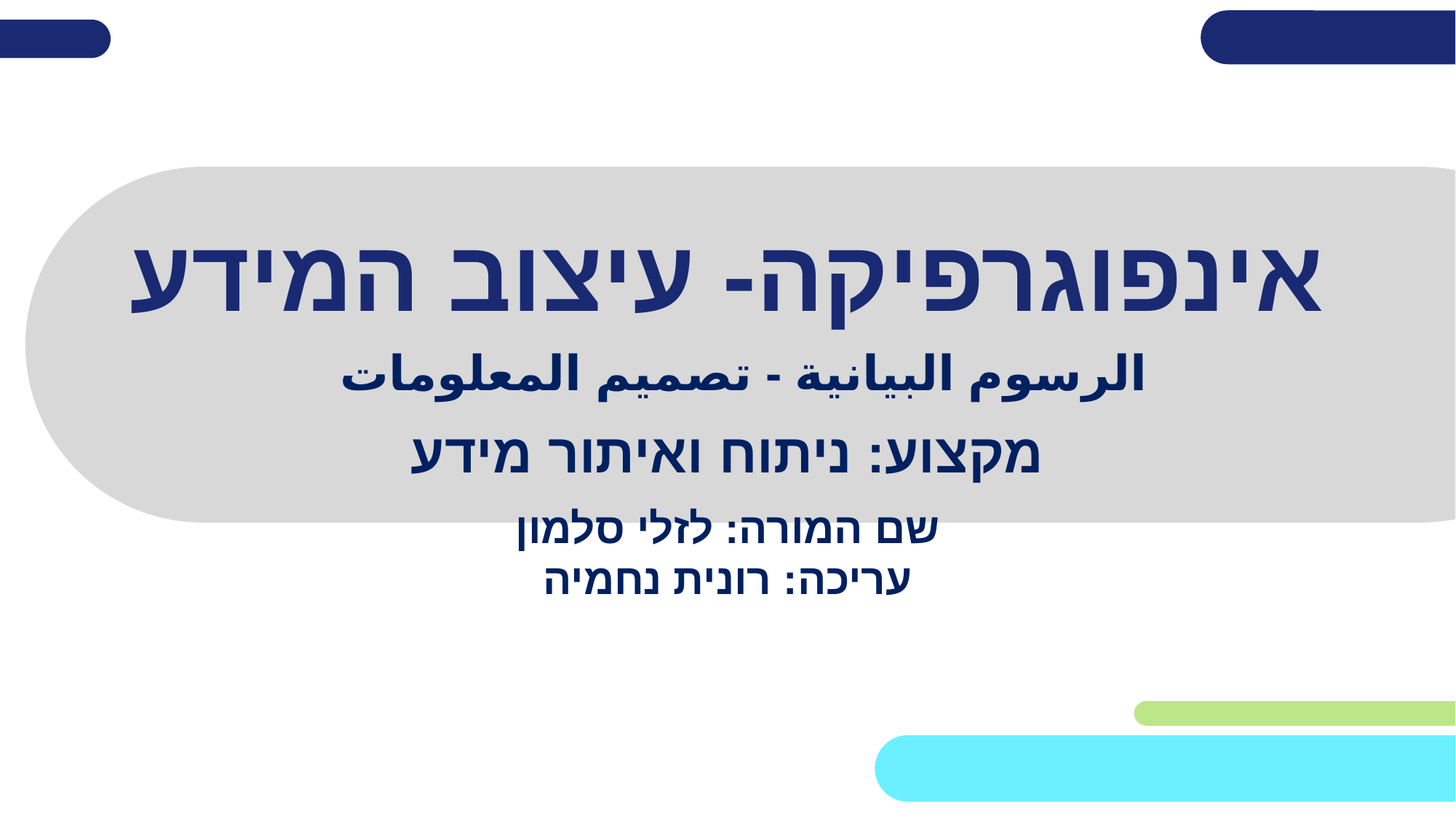

# אינפוגרפיקה- עיצוב המידע

الرسوم البيانية - تصميم المعلومات
מקצוע: ניתוח ואיתור מידע
שם המורה: לזלי סלמון
עריכה: רונית נחמיה